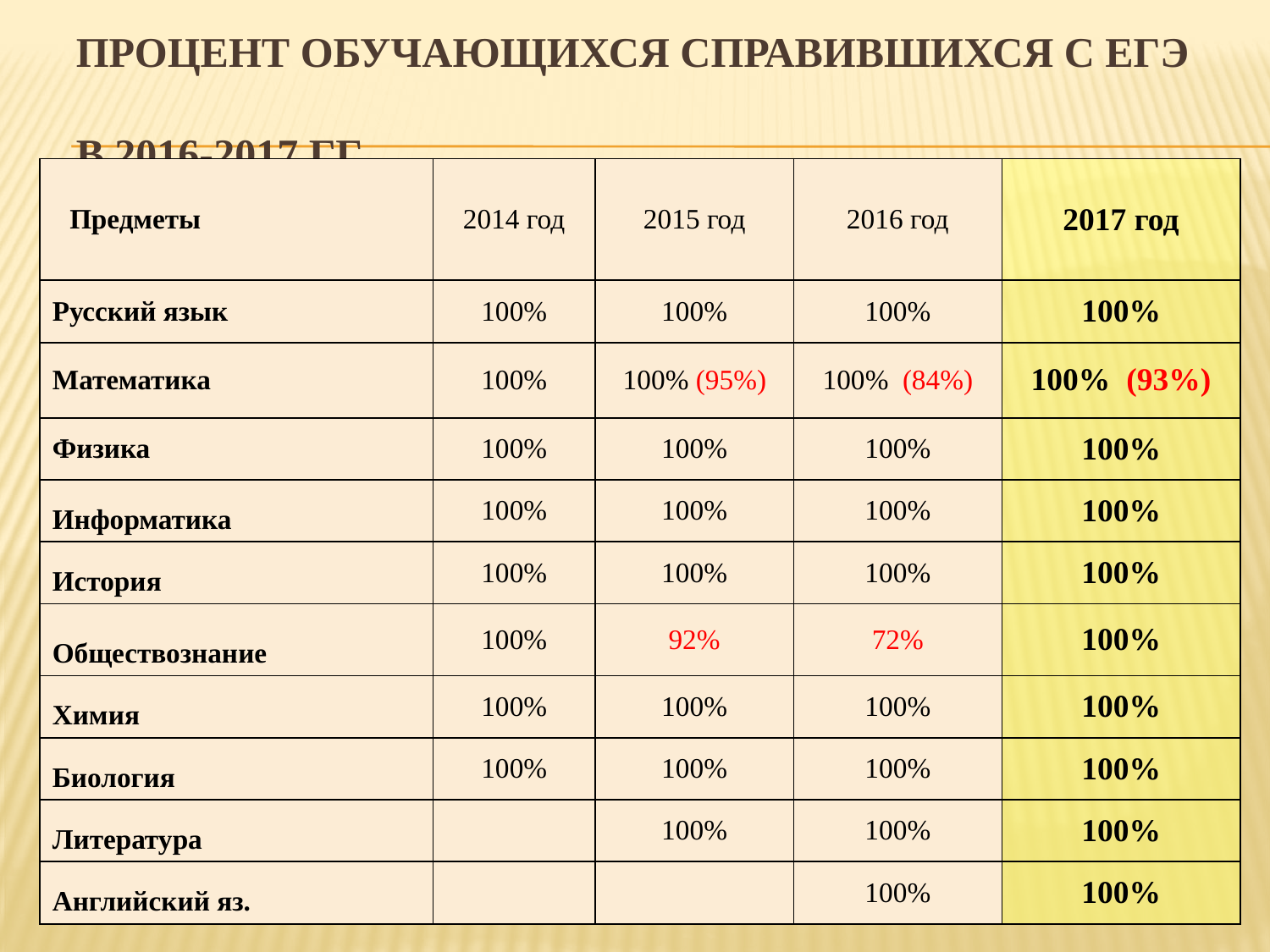

# Процент обучающихся справившихся с ЕГЭ в 2016-2017 гг
| Предметы |  | 2014 год | 2015 год | 2016 год | 2017 год |
| --- | --- | --- | --- | --- | --- |
| Русский язык |  | 100% | 100% | 100% | 100% |
| Математика |  | 100% | 100% (95%) | 100% (84%) | 100% (93%) |
| Физика |  | 100% | 100% | 100% | 100% |
| Информатика |  | 100% | 100% | 100% | 100% |
| История |  | 100% | 100% | 100% | 100% |
| Обществознание |  | 100% | 92% | 72% | 100% |
| Химия |  | 100% | 100% | 100% | 100% |
| Биология |  | 100% | 100% | 100% | 100% |
| Литература |  |  | 100% | 100% | 100% |
| Английский яз. |  |  |  | 100% | 100% |